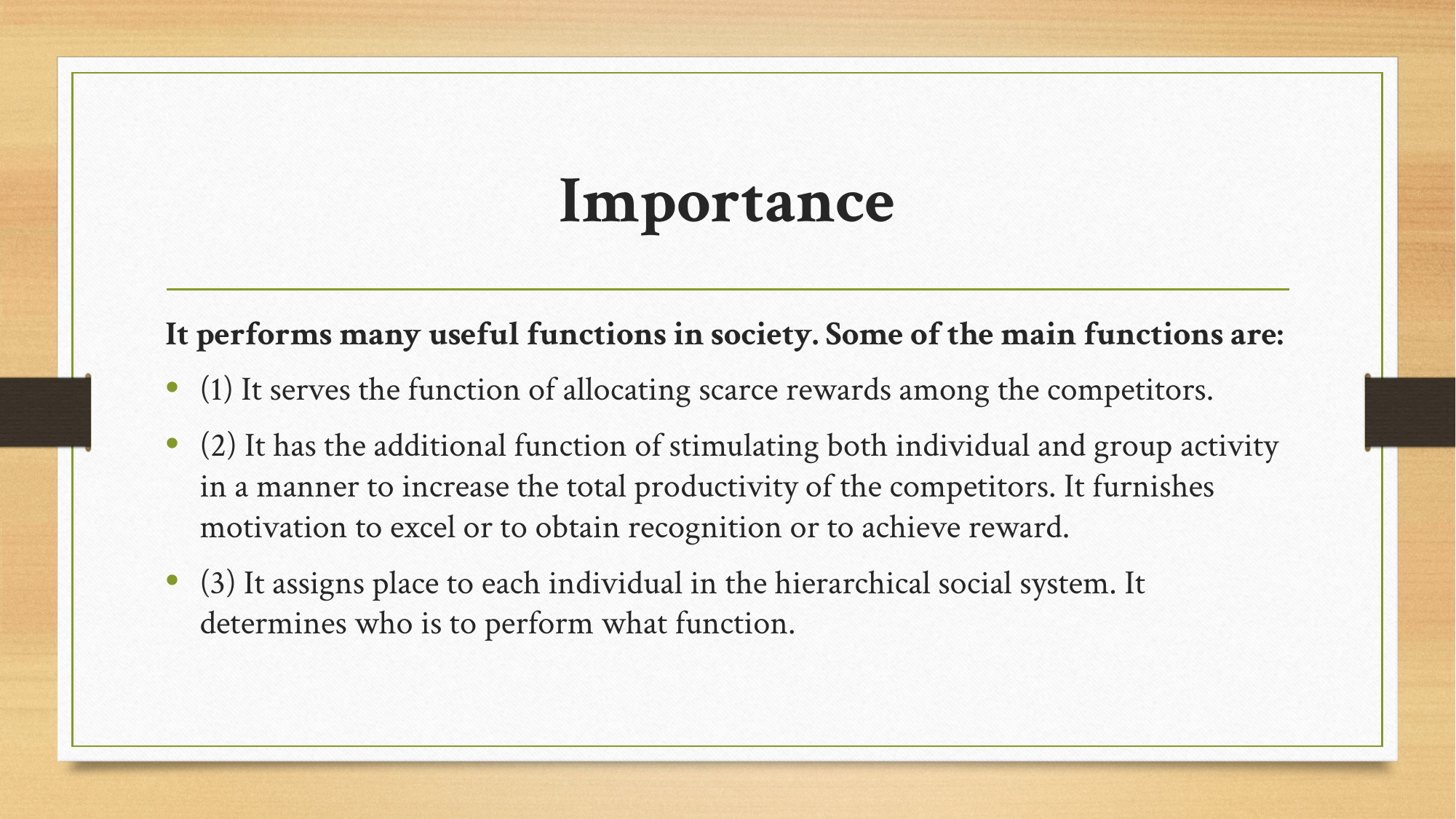

# Importance
It performs many useful functions in society. Some of the main functions are:
(1) It serves the function of allocating scarce rewards among the competitors.
(2) It has the additional function of stimu­lating both individual and group activity in a manner to increase the total productivity of the competitors. It furnishes motivation to excel or to obtain recognition or to achieve reward.
(3) It assigns place to each individual in the hierarchical social system. It determines who is to perform what function.